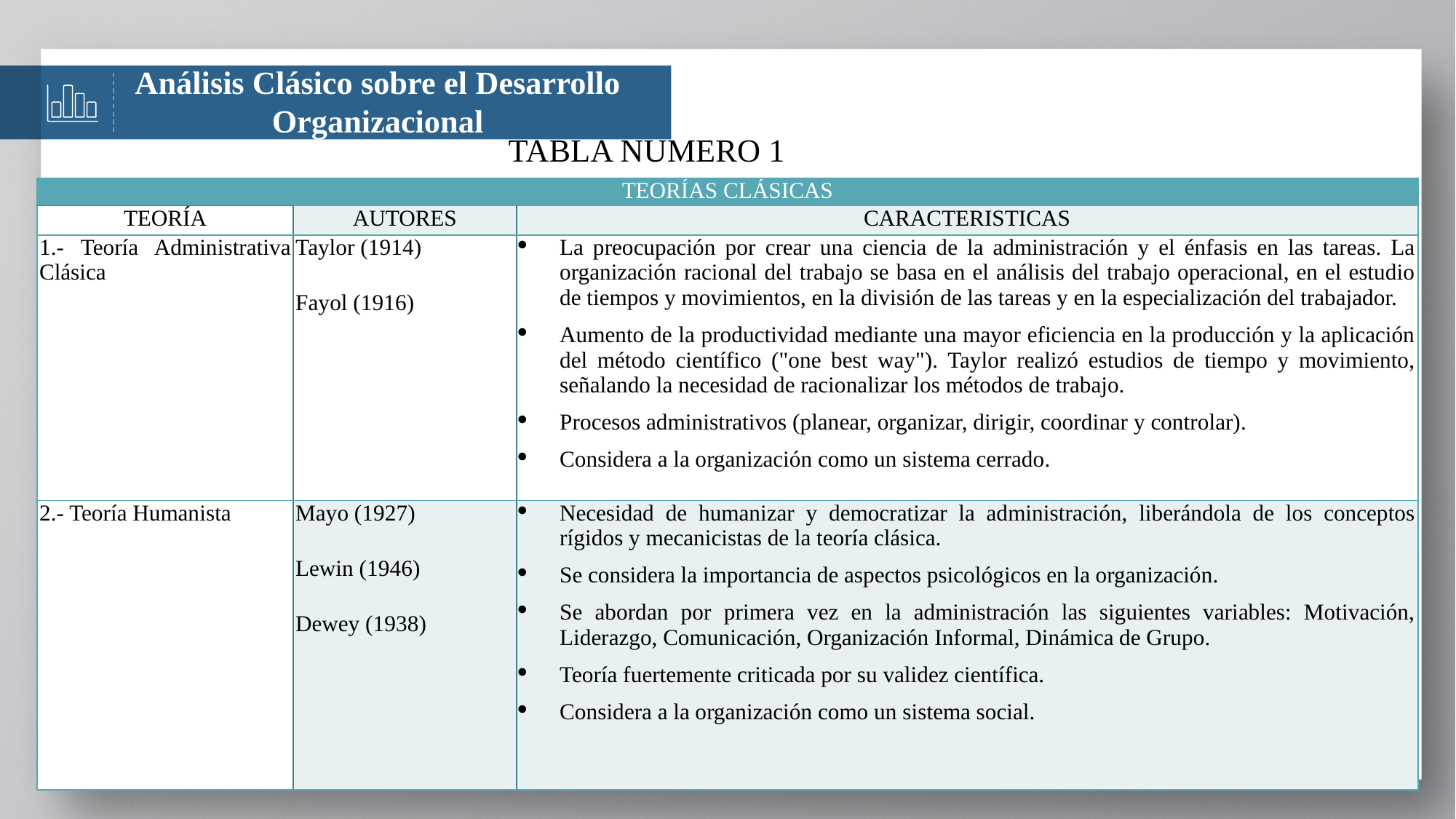

Análisis Clásico sobre el Desarrollo Organizacional

TABLA NUMERO 1
| TEORÍAS CLÁSICAS |  |  |
| --- | --- | --- |
| TEORÍA | AUTORES | CARACTERISTICAS |
| 1.- Teoría Administrativa Clásica | Taylor (1914) Fayol (1916) | La preocupación por crear una ciencia de la administración y el énfasis en las tareas. La organización racional del trabajo se basa en el análisis del trabajo operacional, en el estudio de tiempos y movimientos, en la división de las tareas y en la especialización del trabajador. Aumento de la productividad mediante una mayor eficiencia en la producción y la aplicación del método científico ("one best way"). Taylor realizó estudios de tiempo y movimiento, señalando la necesidad de racionalizar los métodos de trabajo. Procesos administrativos (planear, organizar, dirigir, coordinar y controlar). Considera a la organización como un sistema cerrado. |
| 2.- Teoría Humanista | Mayo (1927) Lewin (1946) Dewey (1938) | Necesidad de humanizar y democratizar la administración, liberándola de los conceptos rígidos y mecanicistas de la teoría clásica. Se considera la importancia de aspectos psicológicos en la organización. Se abordan por primera vez en la administración las siguientes variables: Motivación, Liderazgo, Comunicación, Organización Informal, Dinámica de Grupo. Teoría fuertemente criticada por su validez científica. Considera a la organización como un sistema social. |